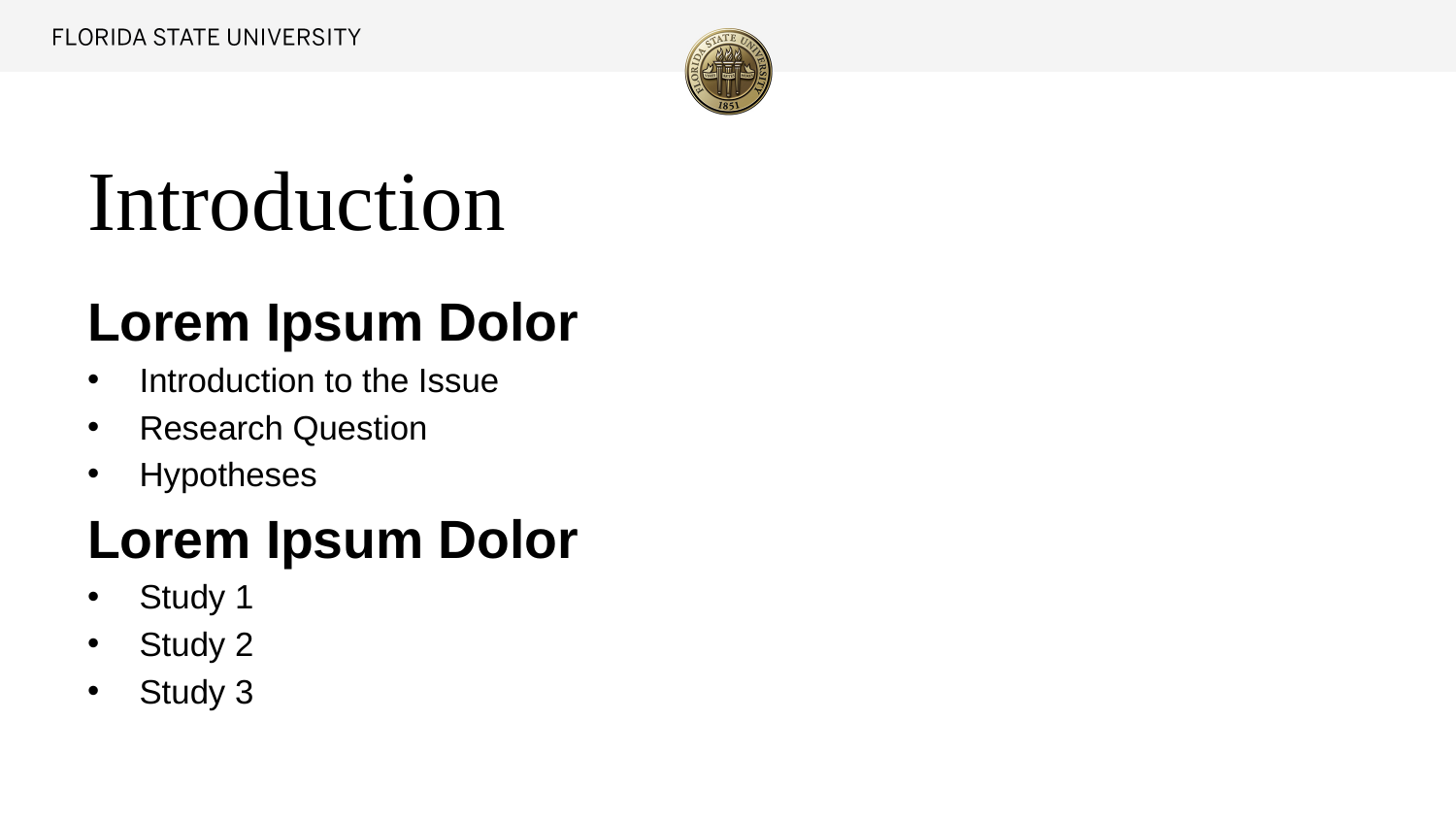

# Introduction
Lorem Ipsum Dolor
Introduction to the Issue
Research Question
Hypotheses
Lorem Ipsum Dolor
Study 1
Study 2
Study 3